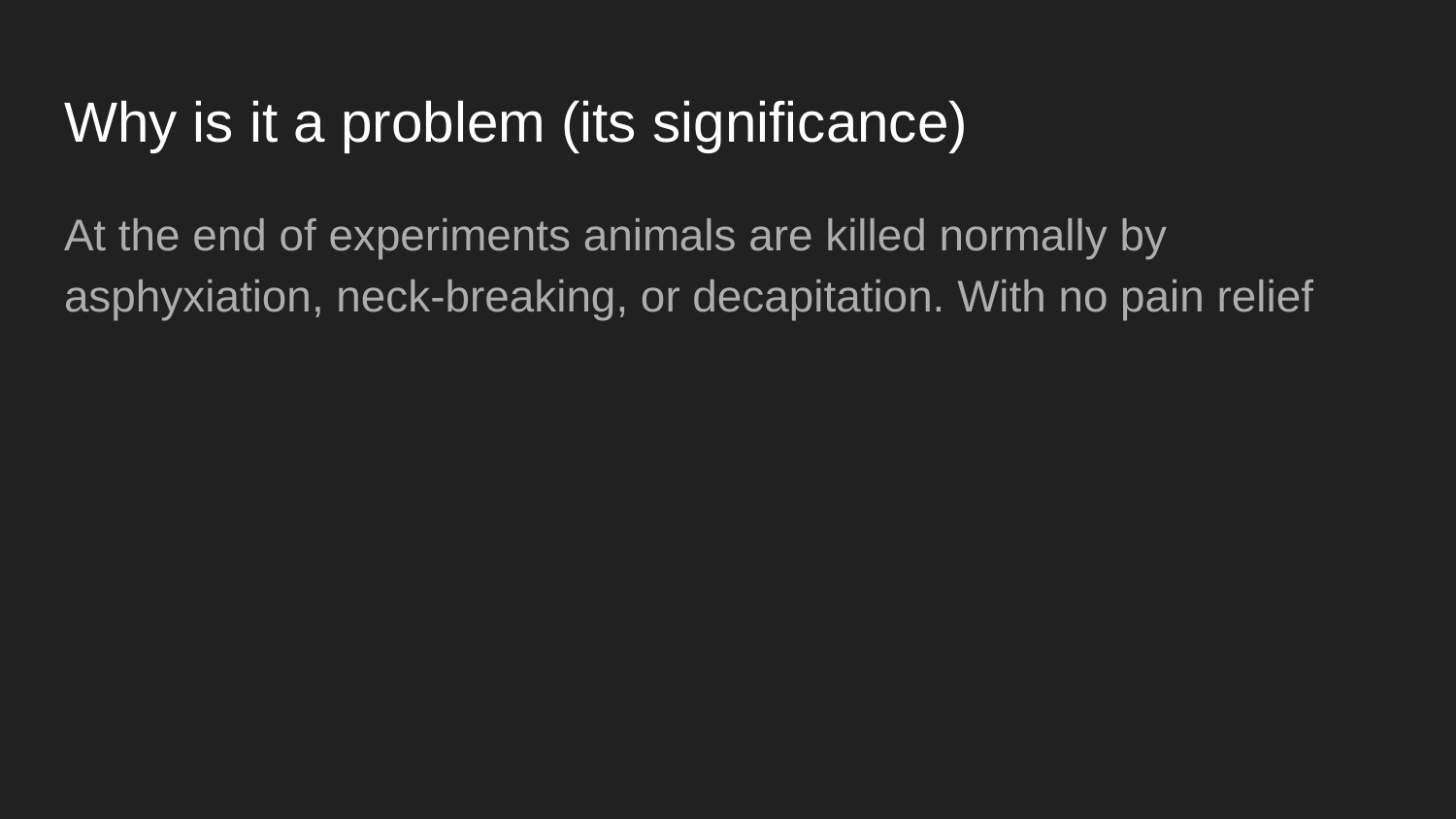

# Why is it a problem (its significance)
At the end of experiments animals are killed normally by asphyxiation, neck-breaking, or decapitation. With no pain relief